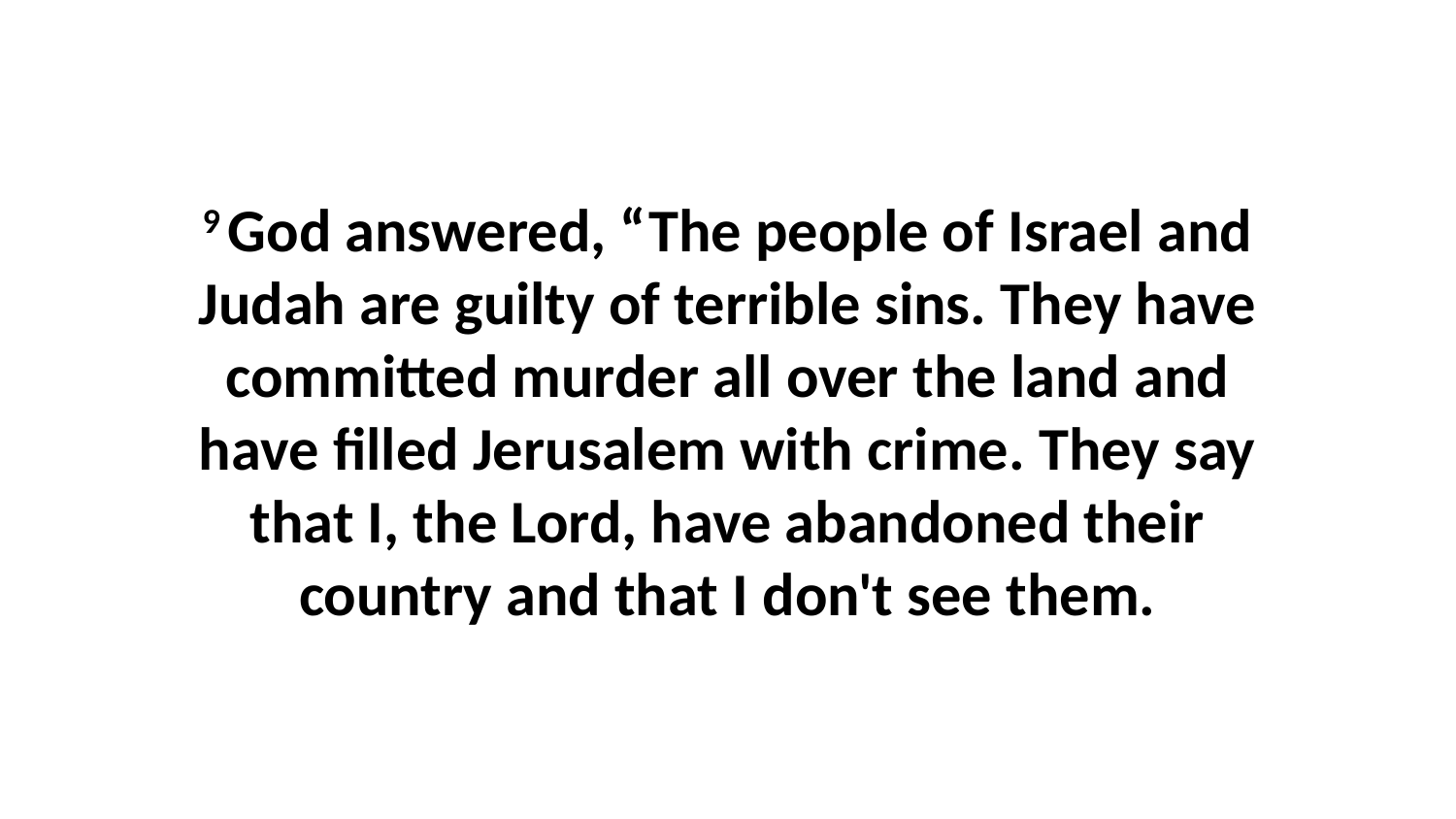

9 God answered, “The people of Israel and Judah are guilty of terrible sins. They have committed murder all over the land and have filled Jerusalem with crime. They say that I, the Lord, have abandoned their country and that I don't see them.